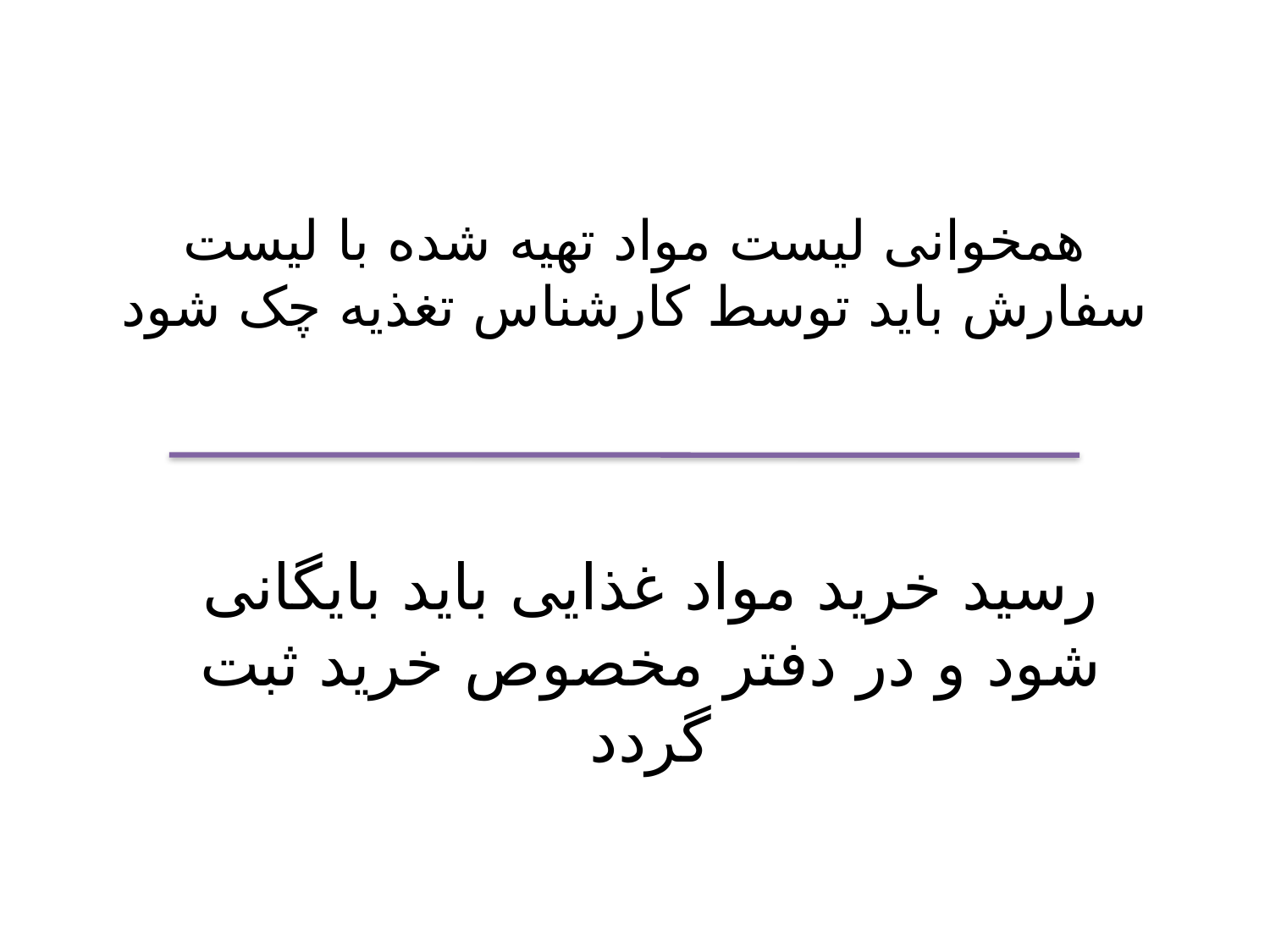

# همخوانی لیست مواد تهیه شده با لیست سفارش باید توسط کارشناس تغذیه چک شود
رسید خرید مواد غذایی باید بایگانی شود و در دفتر مخصوص خرید ثبت گردد